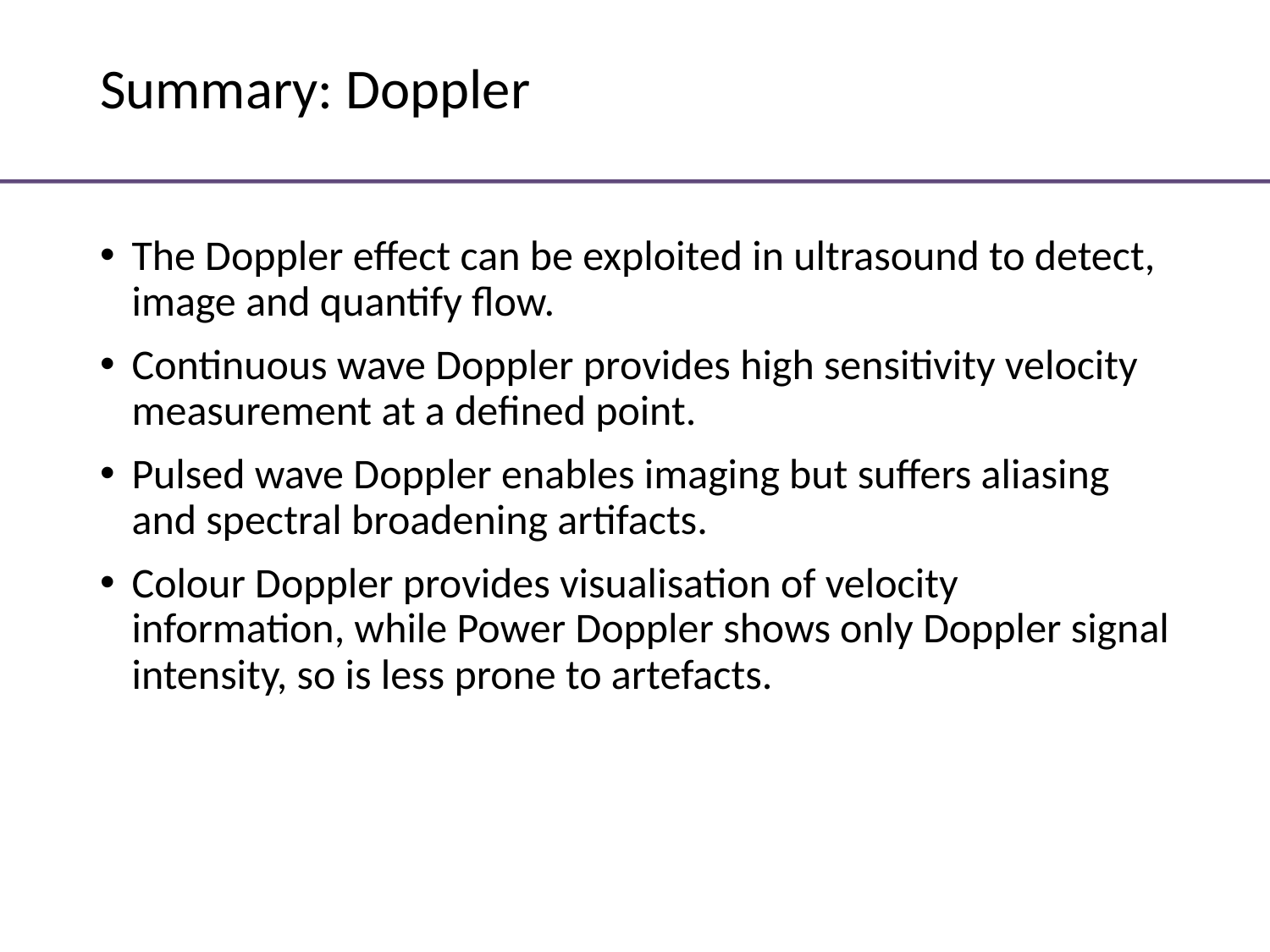

# Summary: Doppler
The Doppler effect can be exploited in ultrasound to detect, image and quantify flow.
Continuous wave Doppler provides high sensitivity velocity measurement at a defined point.
Pulsed wave Doppler enables imaging but suffers aliasing and spectral broadening artifacts.
Colour Doppler provides visualisation of velocity information, while Power Doppler shows only Doppler signal intensity, so is less prone to artefacts.